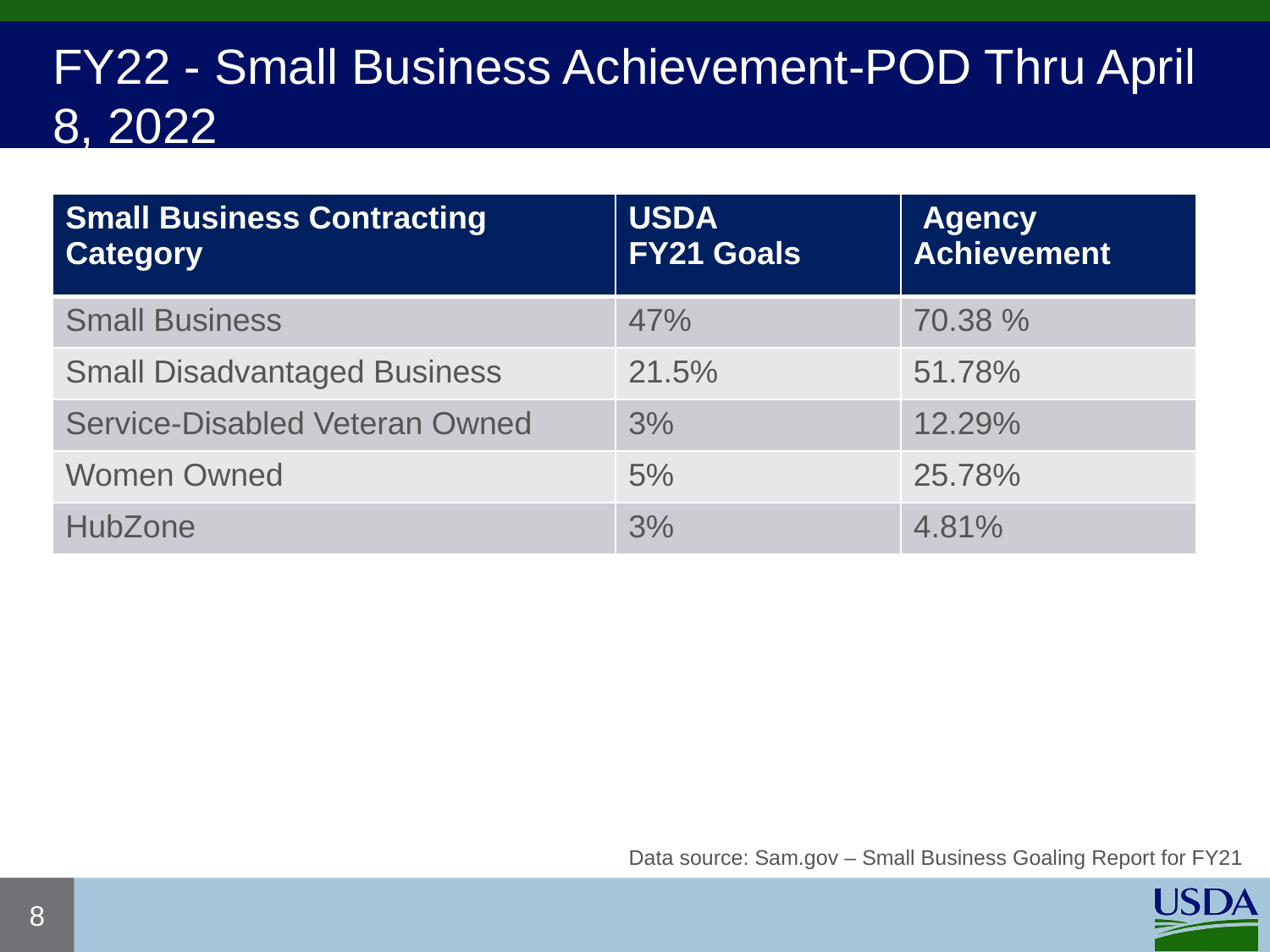

# FY22 - Small Business Achievement-POD Thru April 8, 2022
| Small Business Contracting Category | USDA FY21 Goals | Agency Achievement |
| --- | --- | --- |
| Small Business | 47% | 70.38 % |
| Small Disadvantaged Business | 21.5% | 51.78% |
| Service-Disabled Veteran Owned | 3% | 12.29% |
| Women Owned | 5% | 25.78% |
| HubZone | 3% | 4.81% |
Data source: Sam.gov – Small Business Goaling Report for FY21
8